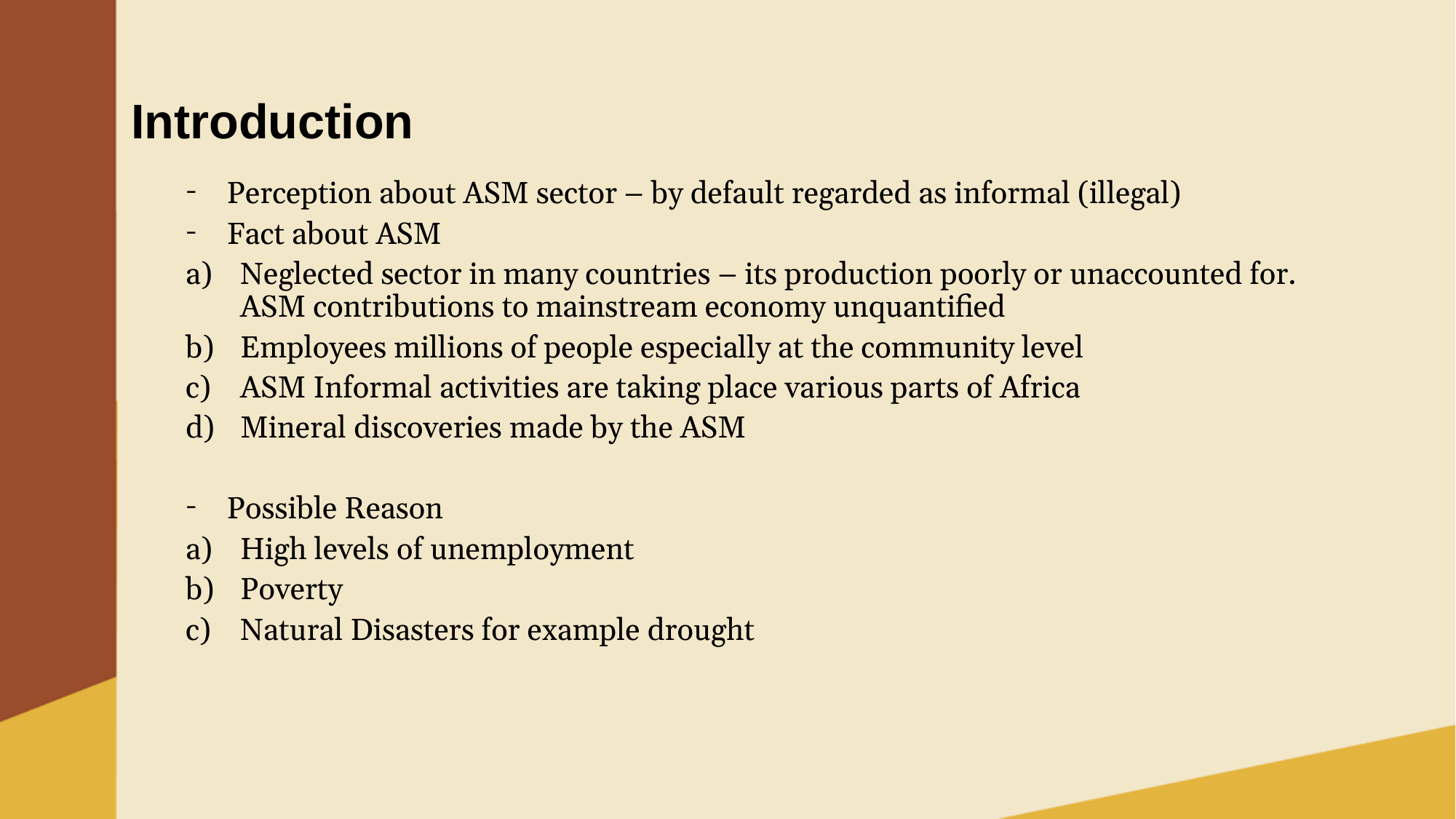

# Introduction
Perception about ASM sector – by default regarded as informal (illegal)
Fact about ASM
Neglected sector in many countries – its production poorly or unaccounted for. ASM contributions to mainstream economy unquantified
Employees millions of people especially at the community level
ASM Informal activities are taking place various parts of Africa
Mineral discoveries made by the ASM

Possible Reason
High levels of unemployment
Poverty
Natural Disasters for example drought